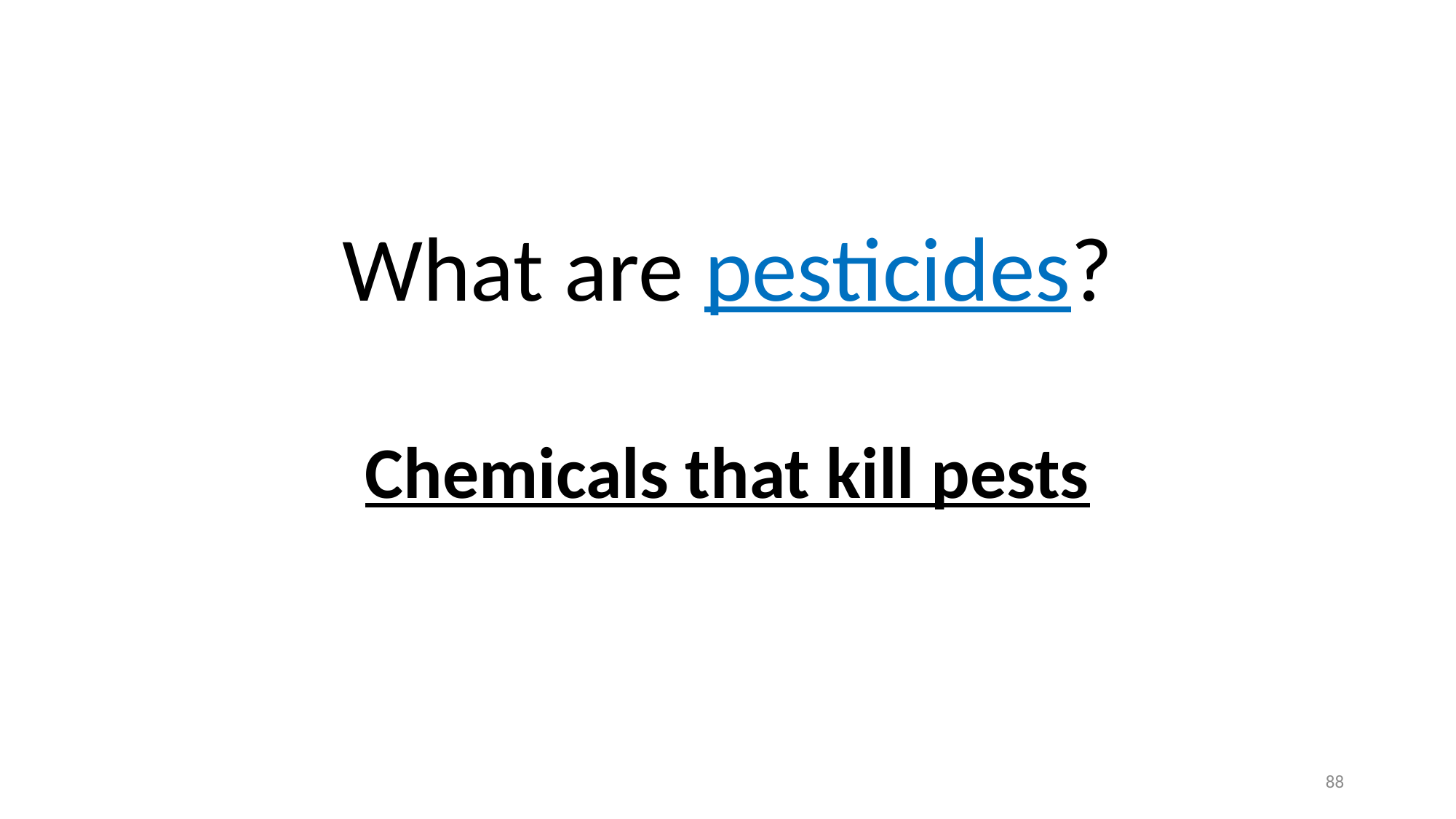

# What are pesticides?
Chemicals that kill pests
88